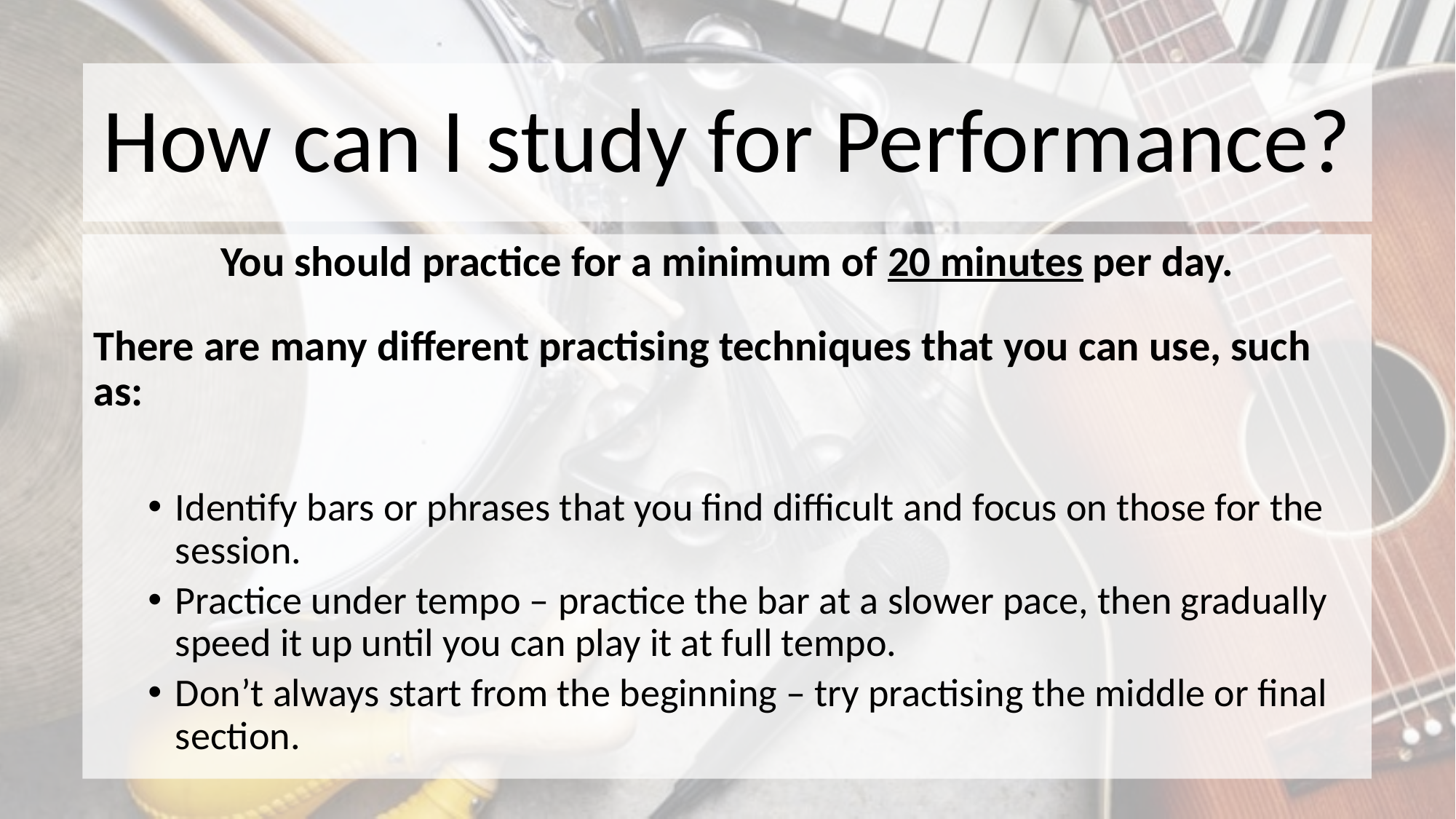

# How can I study for Performance?
You should practice for a minimum of 20 minutes per day.

There are many different practising techniques that you can use, such as:

Identify bars or phrases that you find difficult and focus on those for the session.
Practice under tempo – practice the bar at a slower pace, then gradually speed it up until you can play it at full tempo.
Don’t always start from the beginning – try practising the middle or final section.